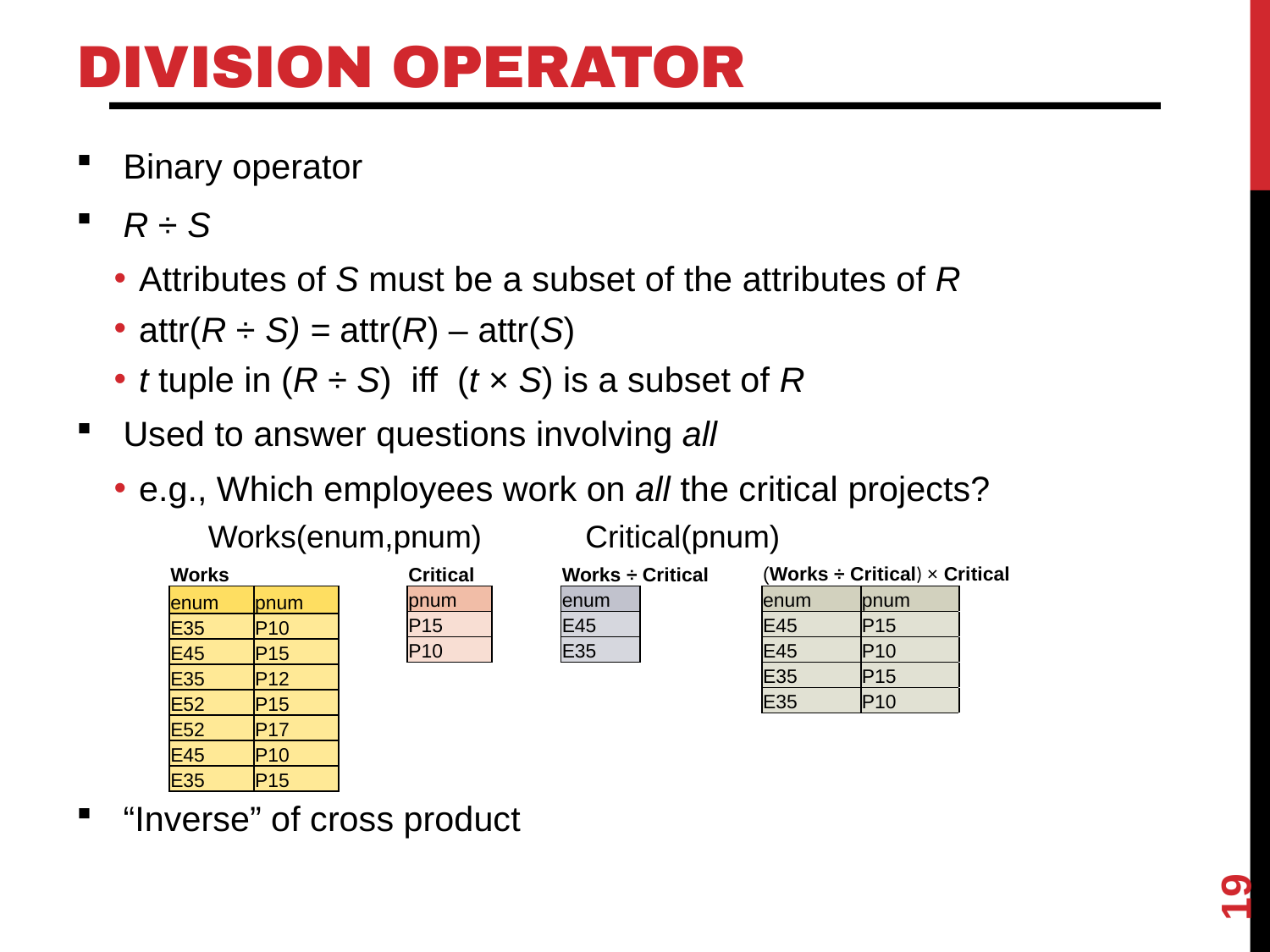

# DIVISION Operator
Binary operator
R ÷ S
Attributes of S must be a subset of the attributes of R
attr(R ÷ S) = attr(R) – attr(S)
t tuple in (R ÷ S)  iff  (t × S) is a subset of R
Used to answer questions involving all
e.g., Which employees work on all the critical projects?
Works(enum,pnum)	Critical(pnum)

“Inverse” of cross product
| Works |  |
| --- | --- |
| enum | pnum |
| E35 | P10 |
| E45 | P15 |
| E35 | P12 |
| E52 | P15 |
| E52 | P17 |
| E45 | P10 |
| E35 | P15 |
| Critical |
| --- |
| pnum |
| P15 |
| P10 |
| Works ÷ Critical |  |
| --- | --- |
| enum |  |
| E45 |  |
| E35 |  |
| (Works ÷ Critical) × Critical |  |  |
| --- | --- | --- |
| enum | pnum |  |
| E45 | P15 |  |
| E45 | P10 |  |
| E35 | P15 |  |
| E35 | P10 |  |
19